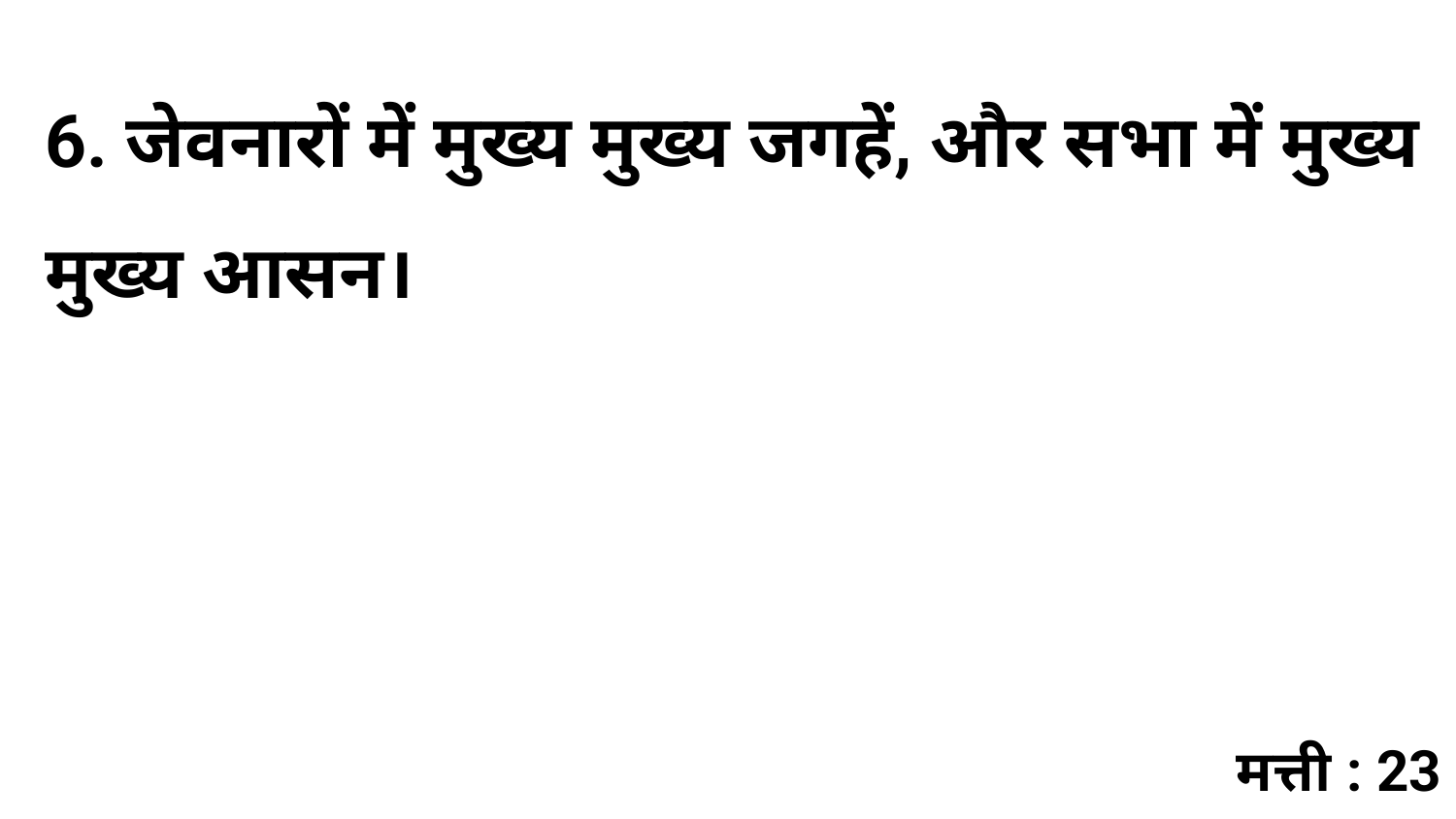

6. जेवनारों में मुख्य मुख्य जगहें, और सभा में मुख्य मुख्य आसन।
मत्ती : 23